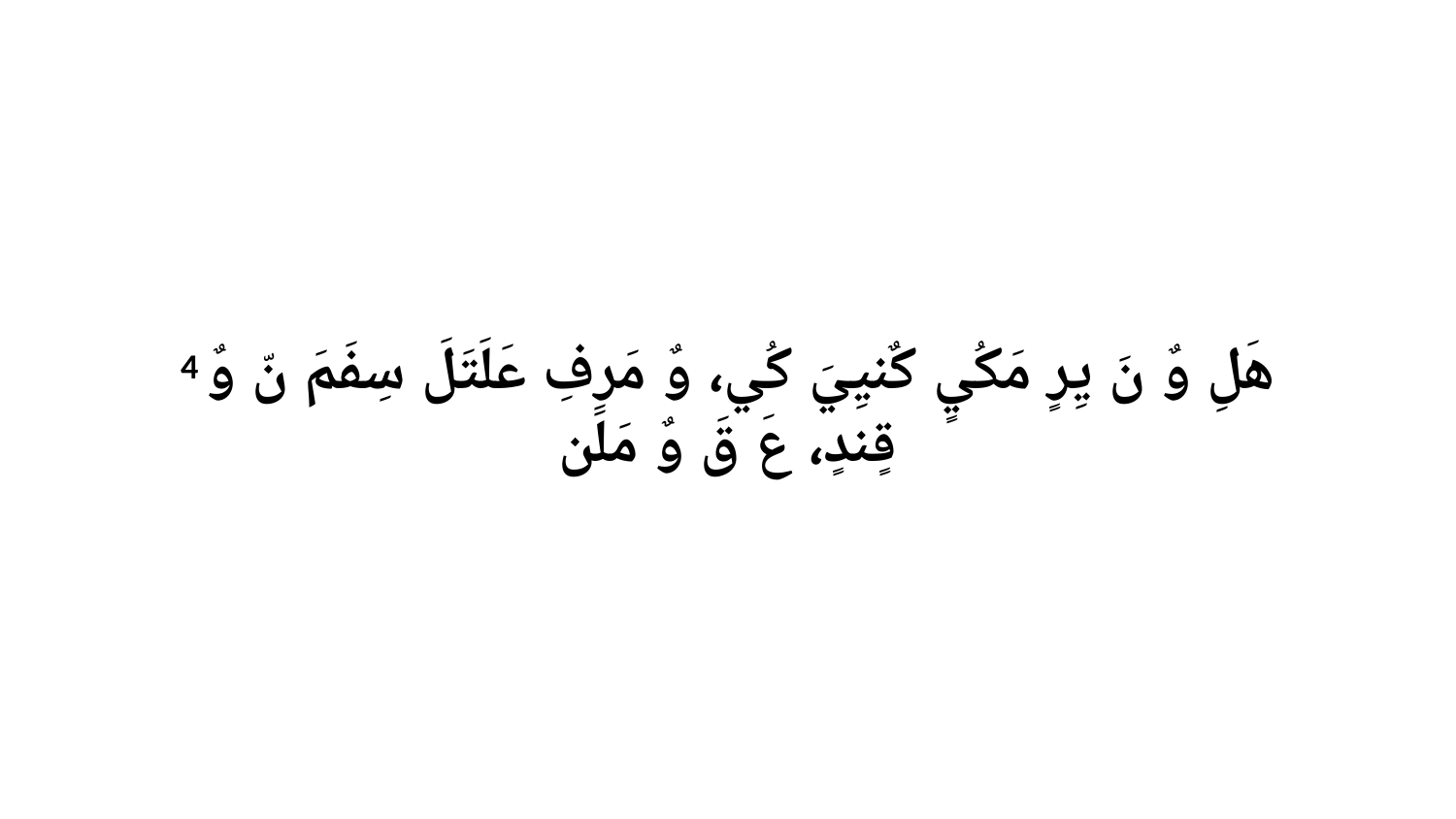

4 هَلِ وٌ نَ يِرٍ مَكُيٍ كٌنيِيَ كُي، وٌ مَرِفِ عَلَتَلَ سِفَمَ نّ وٌ قٍندٍ، عَ قَ وٌ مَلَن